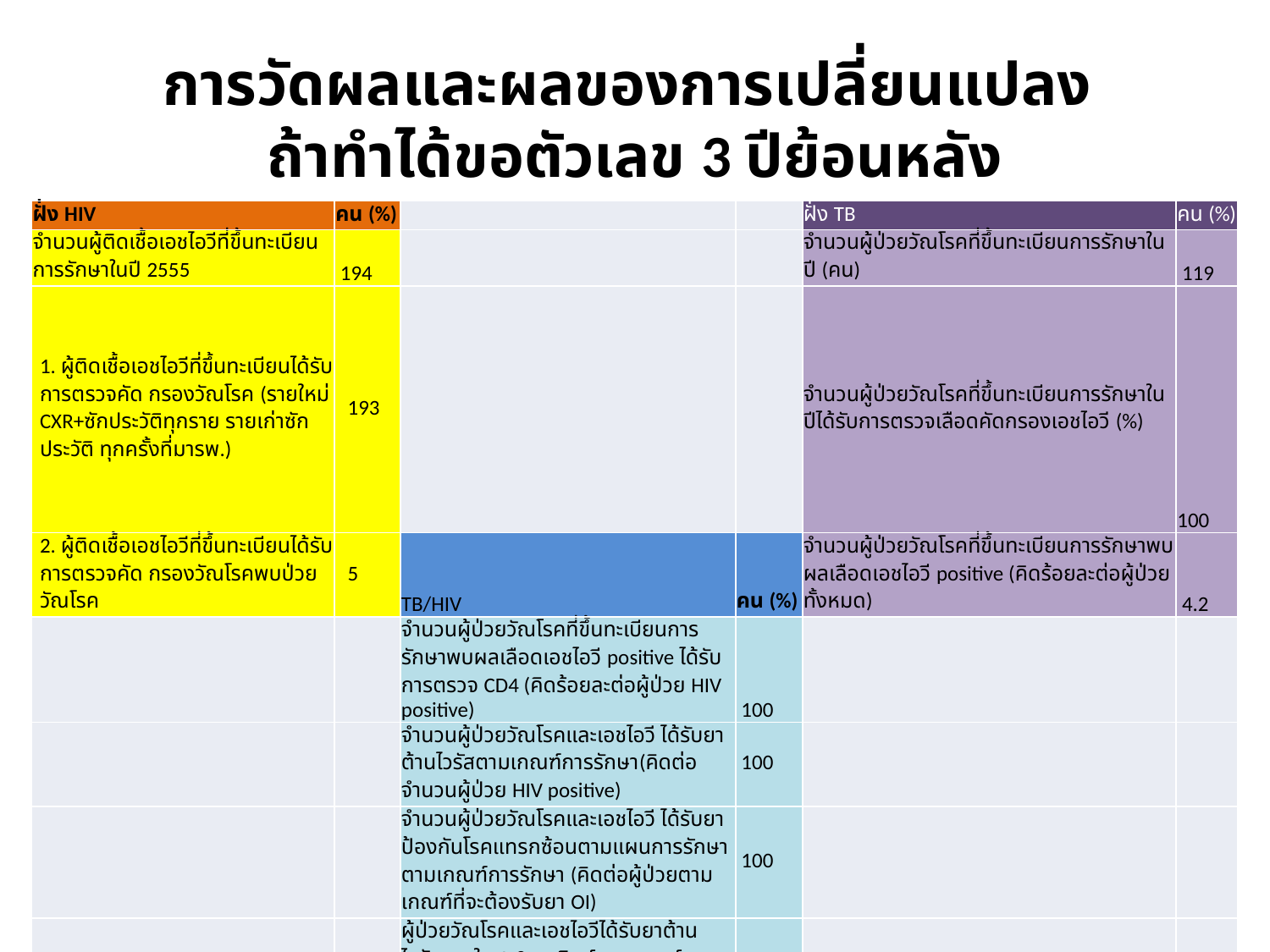

# การวัดผลและผลของการเปลี่ยนแปลง ถ้าทำได้ขอตัวเลข 3 ปีย้อนหลัง
| ฝั่ง HIV | คน (%) |  |  | ฝั่ง TB | คน (%) |
| --- | --- | --- | --- | --- | --- |
| จำนวนผู้ติดเชื้อเอชไอวีที่ขึ้นทะเบียนการรักษาในปี 2555 | 194 |  |  | จำนวนผู้ป่วยวัณโรคที่ขึ้นทะเบียนการรักษาในปี (คน) | 119 |
| 1. ผู้ติดเชื้อเอชไอวีที่ขึ้นทะเบียนได้รับการตรวจคัด กรองวัณโรค (รายใหม่ CXR+ซักประวัติทุกราย รายเก่าซักประวัติ ทุกครั้งที่มารพ.) | 193 |  |  | จำนวนผู้ป่วยวัณโรคที่ขึ้นทะเบียนการรักษาในปีได้รับการตรวจเลือดคัดกรองเอชไอวี (%) | 100 |
| 2. ผู้ติดเชื้อเอชไอวีที่ขึ้นทะเบียนได้รับการตรวจคัด กรองวัณโรคพบป่วยวัณโรค | 5 | TB/HIV | คน (%) | จำนวนผู้ป่วยวัณโรคที่ขึ้นทะเบียนการรักษาพบผลเลือดเอชไอวี positive (คิดร้อยละต่อผู้ป่วยทั้งหมด) | 4.2 |
|  |  | จำนวนผู้ป่วยวัณโรคที่ขึ้นทะเบียนการรักษาพบผลเลือดเอชไอวี positive ได้รับการตรวจ CD4 (คิดร้อยละต่อผู้ป่วย HIV positive) | 100 |  |  |
|  |  | จำนวนผู้ป่วยวัณโรคและเอชไอวี ได้รับยาต้านไวรัสตามเกณฑ์การรักษา(คิดต่อจำนวนผู้ป่วย HIV positive) | 100 |  |  |
|  |  | จำนวนผู้ป่วยวัณโรคและเอชไอวี ได้รับยาป้องกันโรคแทรกซ้อนตามแผนการรักษาตามเกณฑ์การรักษา (คิดต่อผู้ป่วยตามเกณฑ์ที่จะต้องรับยา OI) | 100 |  |  |
|  |  | ผู้ป่วยวัณโรคและเอชไอวีได้รับยาต้านไวรัสภายใน 2-8 อาทิตย์ตามเกณฑ์ประเทศ (CD4<50 ภายใน 2 สัปดาห์, CD4> 50 ภายใน 2-8 สัปดาห์ ) | 100 |  |  |
|  |  | จำนวนผู้ป่วยวัณโรคและเอชไอวี เสียชีวิตในปีที่ประเมิน | 0 |  |  |
|  |  | ค่ามัธยฐานระยะเวลาในการเริ่มยาต้านไวรัส Median time(วัน) | 28 |  |  |
|  |  | Median CD4 ของผู้ป่วยวัณโรคและเอชไอวี | 88 |  |  |